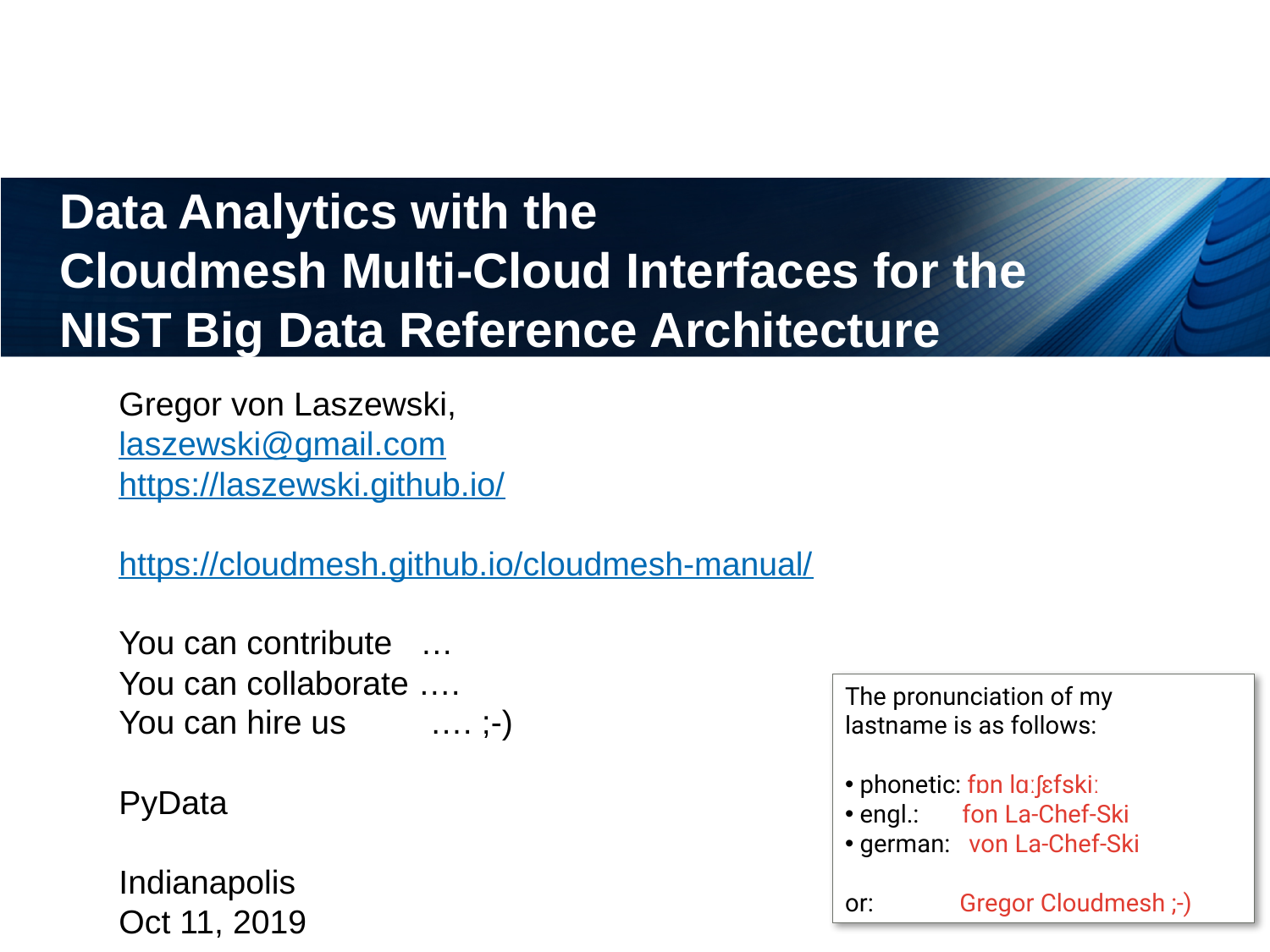

# Data Analytics with the Cloudmesh Multi-Cloud Interfaces for the NIST Big Data Reference Architecture

Gregor von Laszewski,
laszewski@gmail.com
https://laszewski.github.io/

https://cloudmesh.github.io/cloudmesh-manual/

You can contribute   …
You can collaborate ….
You can hire us         …. ;-)

PyData
Indianapolis
Oct 11, 2019

The pronunciation of my
lastname is as follows:

 phonetic: fɒn lɑːʃɛfskiː
 engl.:       fon La-Chef-Ski
 german:   von La-Chef-Ski

or:              Gregor Cloudmesh ;-)